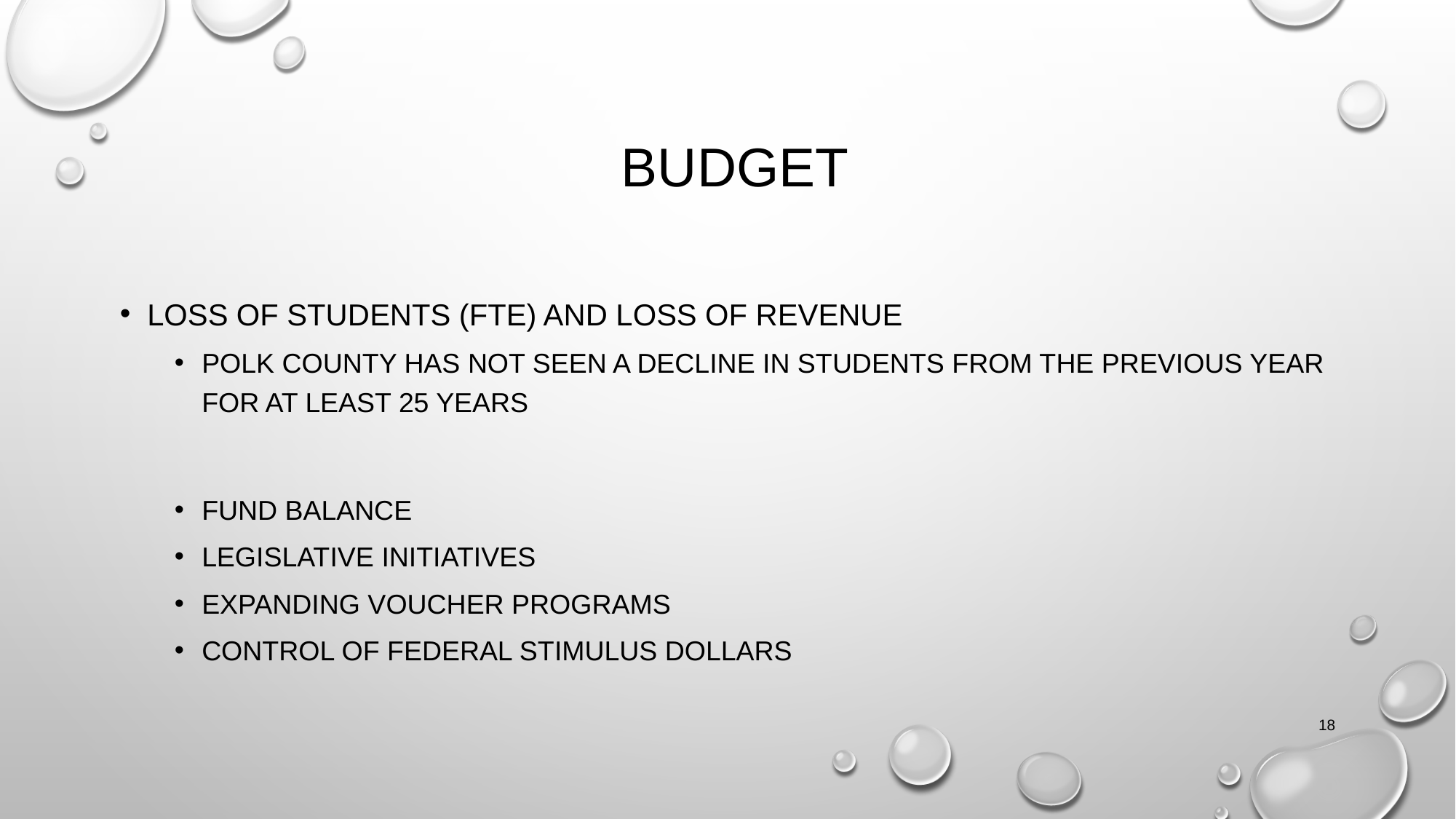

# Budget
Loss of Students (FTE) and Loss of Revenue
Polk county has not seen a decline in students from the previous year for at least 25 years

Fund Balance
Legislative initiatives
Expanding voucher programs
Control of Federal Stimulus dollars
18